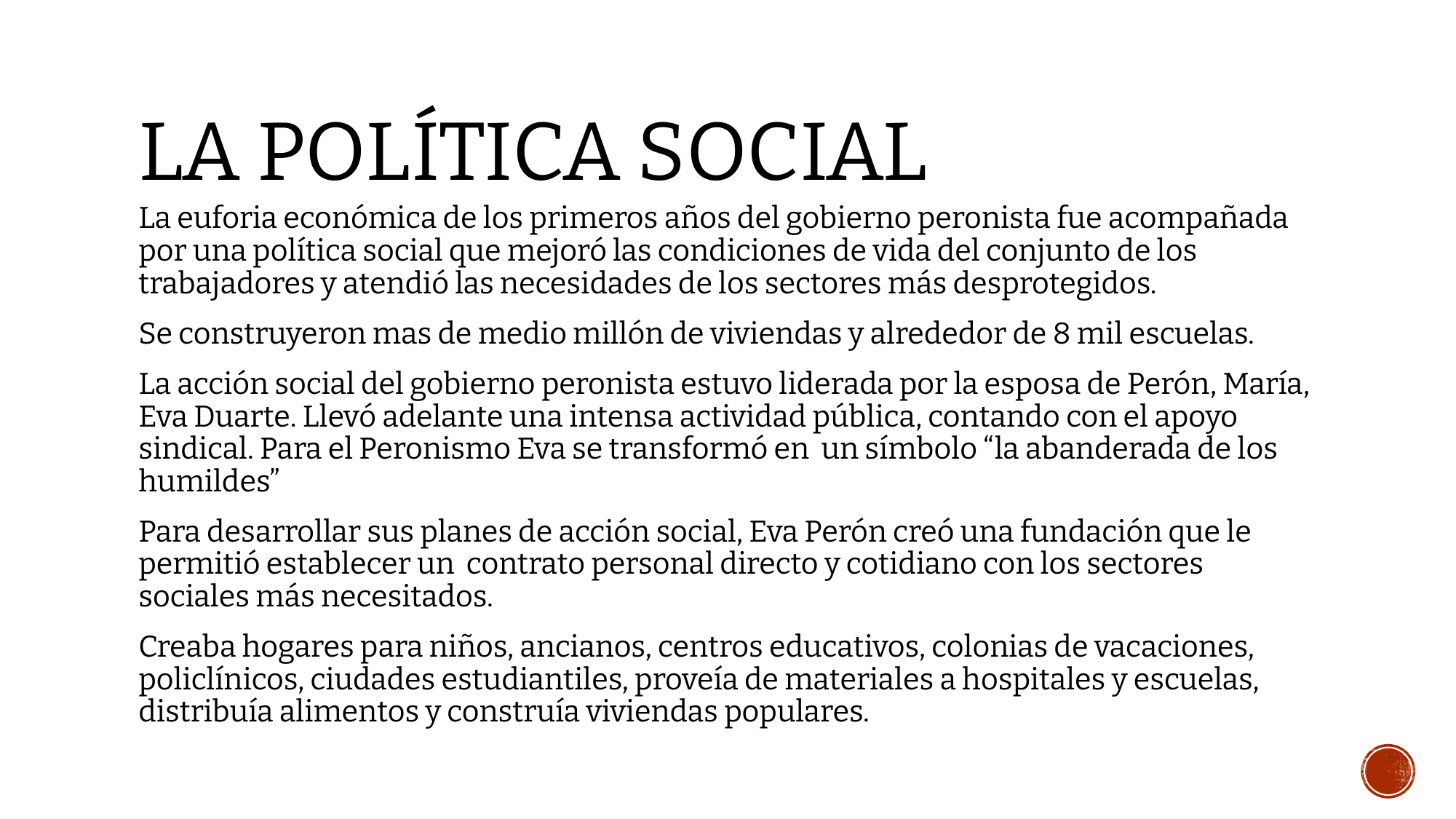

# La política social
La euforia económica de los primeros años del gobierno peronista fue acompañada por una política social que mejoró las condiciones de vida del conjunto de los trabajadores y atendió las necesidades de los sectores más desprotegidos.
Se construyeron mas de medio millón de viviendas y alrededor de 8 mil escuelas.
La acción social del gobierno peronista estuvo liderada por la esposa de Perón, María, Eva Duarte. Llevó adelante una intensa actividad pública, contando con el apoyo sindical. Para el Peronismo Eva se transformó en  un símbolo “la abanderada de los humildes”
Para desarrollar sus planes de acción social, Eva Perón creó una fundación que le permitió establecer un  contrato personal directo y cotidiano con los sectores sociales más necesitados.
Creaba hogares para niños, ancianos, centros educativos, colonias de vacaciones, policlínicos, ciudades estudiantiles, proveía de materiales a hospitales y escuelas, distribuía alimentos y construía viviendas populares.